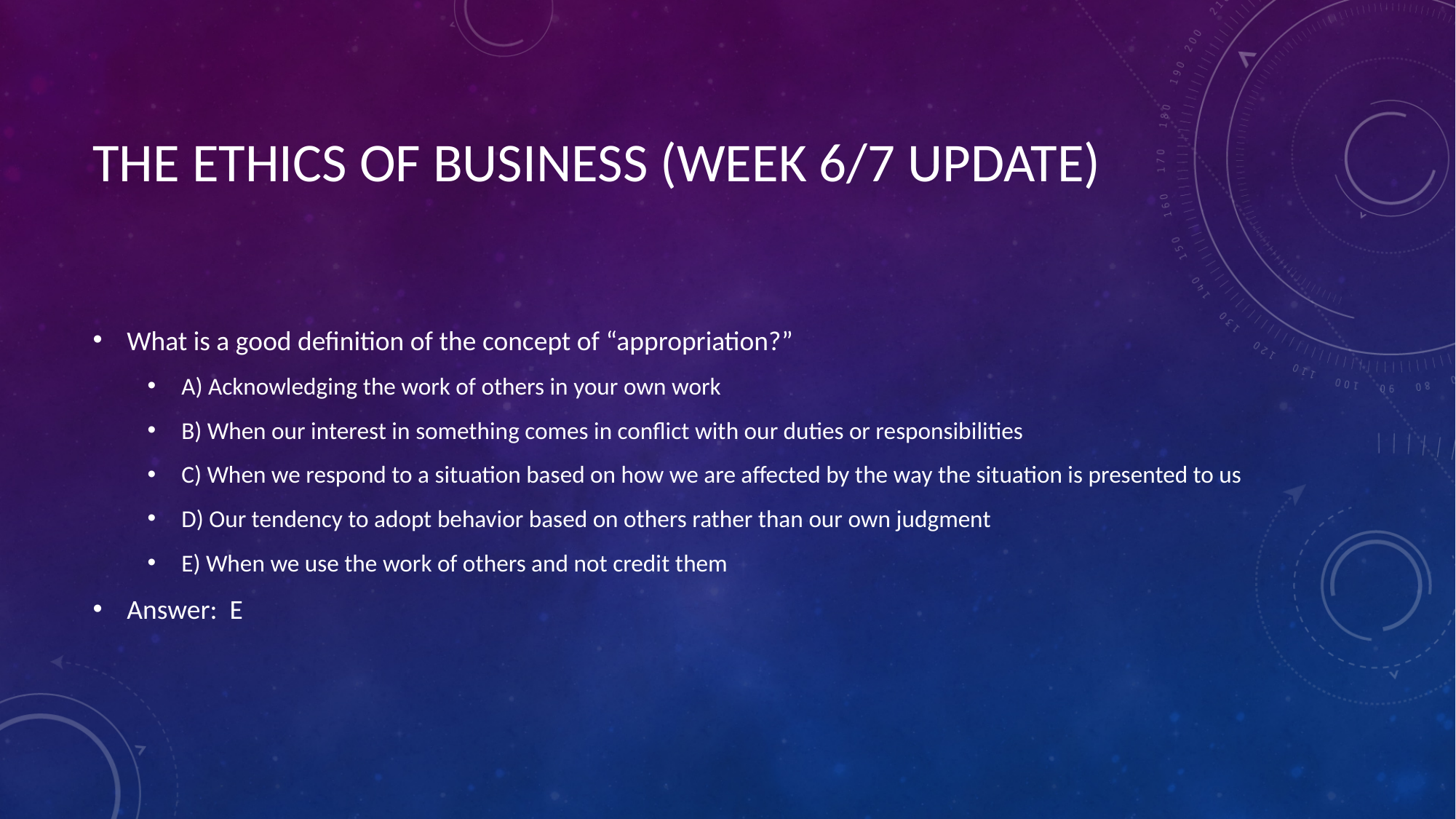

# THE ETHICS OF BUSINESS (Week 6/7 Update)
What is a good definition of the concept of “appropriation?”
A) Acknowledging the work of others in your own work
B) When our interest in something comes in conflict with our duties or responsibilities
C) When we respond to a situation based on how we are affected by the way the situation is presented to us
D) Our tendency to adopt behavior based on others rather than our own judgment
E) When we use the work of others and not credit them
Answer:  E